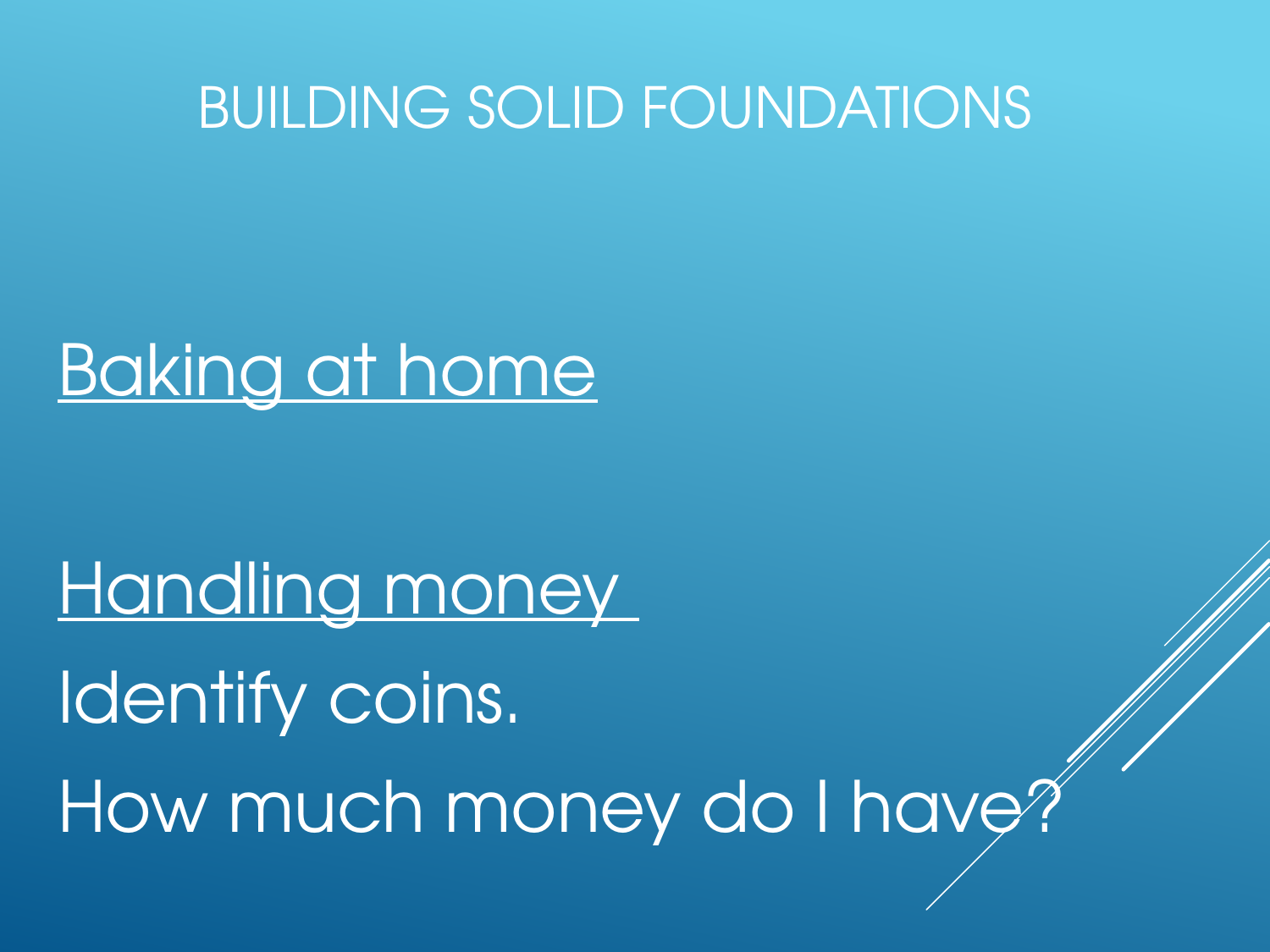

# BUILDING SOLID FOUNDATIONS
Baking at home

Handling money
Identify coins.
How much money do I have?